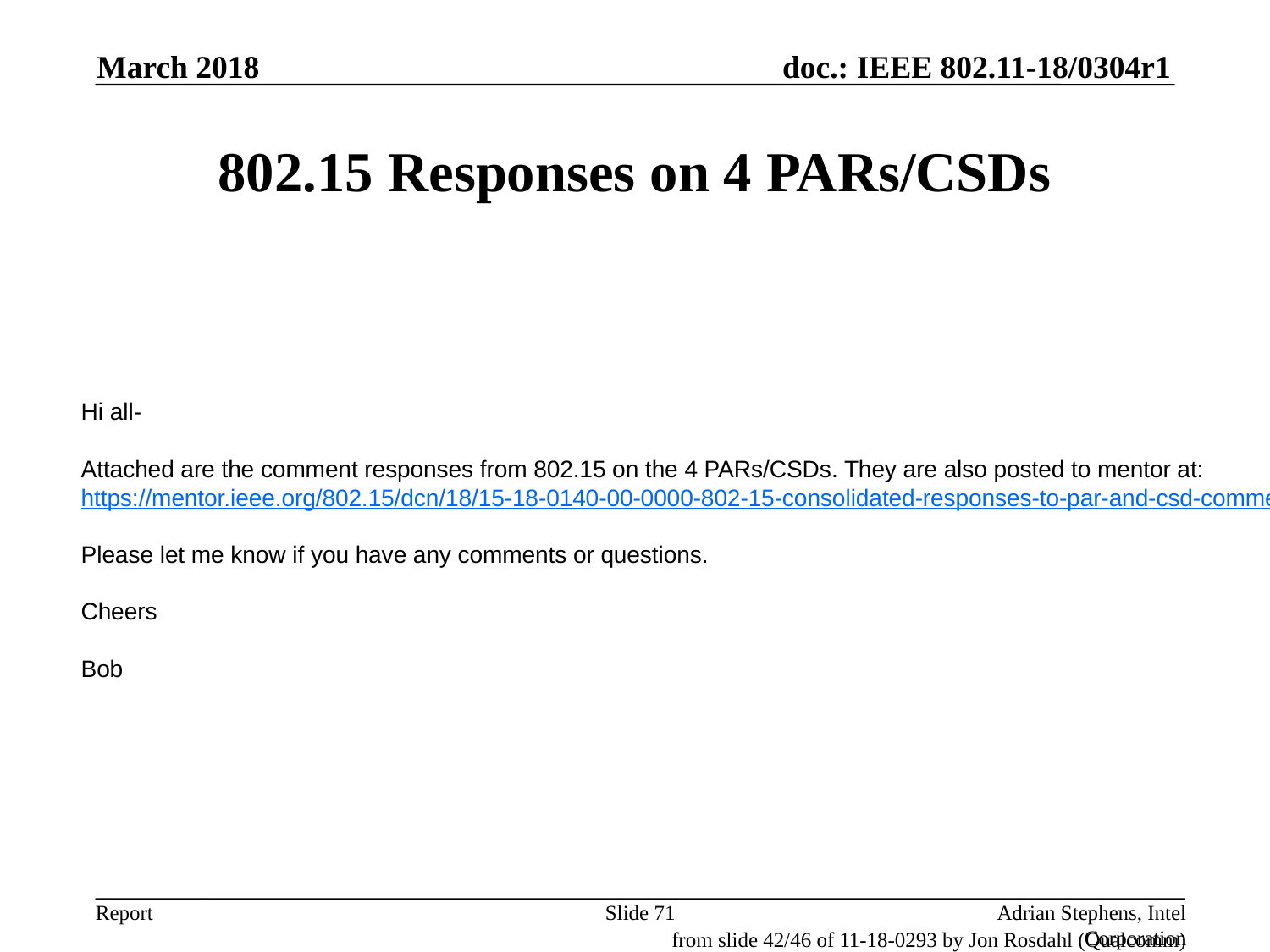

March 2018
# 802.15 Responses on 4 PARs/CSDs
Hi all-
Attached are the comment responses from 802.15 on the 4 PARs/CSDs. They are also posted to mentor at:
https://mentor.ieee.org/802.15/dcn/18/15-18-0140-00-0000-802-15-consolidated-responses-to-par-and-csd-comments.pptx
Please let me know if you have any comments or questions.
Cheers
Bob
Slide 71
Adrian Stephens, Intel Corporation
from slide 42/46 of 11-18-0293 by Jon Rosdahl (Qualcomm)